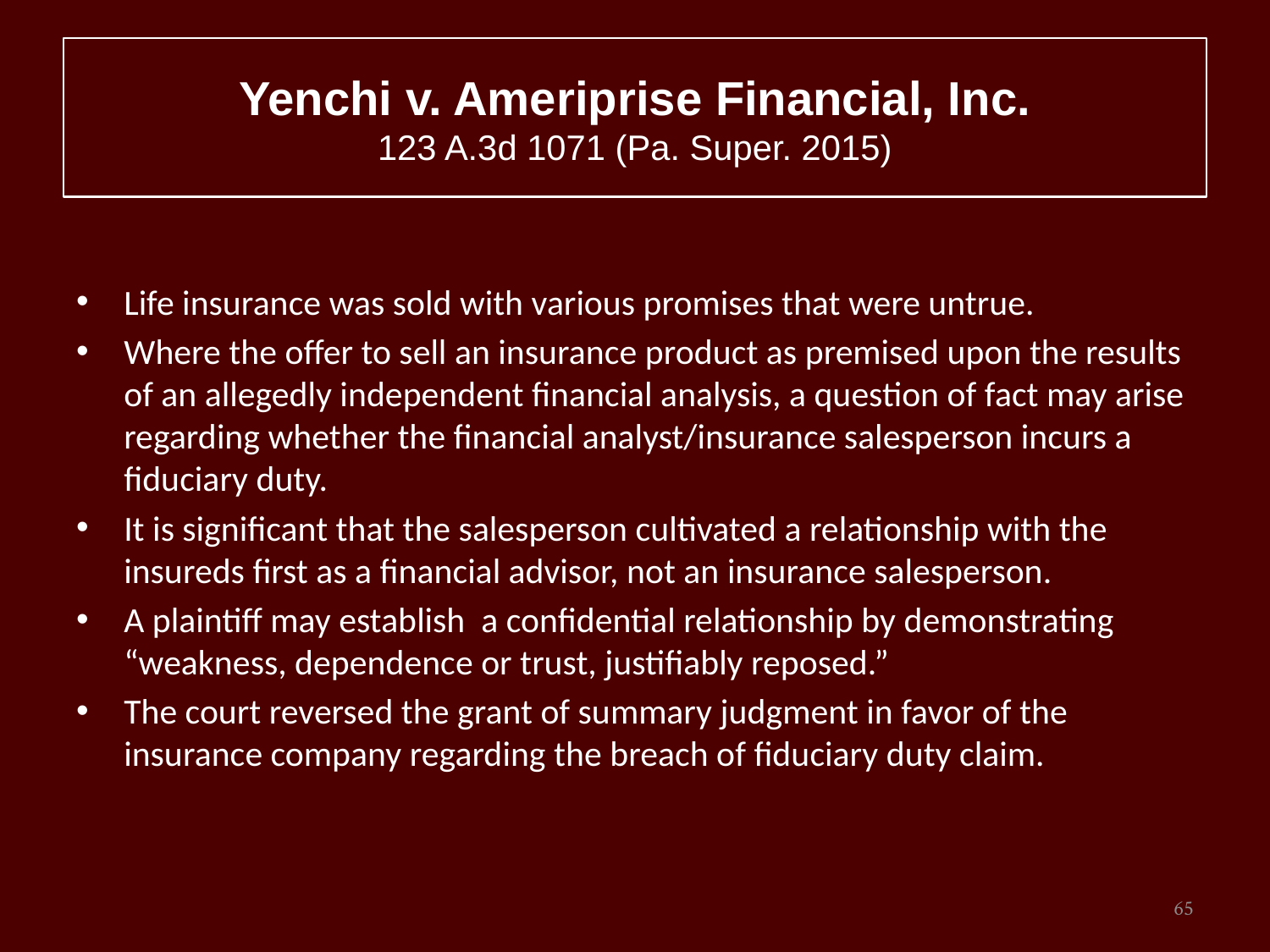

# Yenchi v. Ameriprise Financial, Inc. 123 A.3d 1071 (Pa. Super. 2015)
Life insurance was sold with various promises that were untrue.
Where the offer to sell an insurance product as premised upon the results of an allegedly independent financial analysis, a question of fact may arise regarding whether the financial analyst/insurance salesperson incurs a fiduciary duty.
It is significant that the salesperson cultivated a relationship with the insureds first as a financial advisor, not an insurance salesperson.
A plaintiff may establish  a confidential relationship by demonstrating “weakness, dependence or trust, justifiably reposed.”
The court reversed the grant of summary judgment in favor of the insurance company regarding the breach of fiduciary duty claim.
65